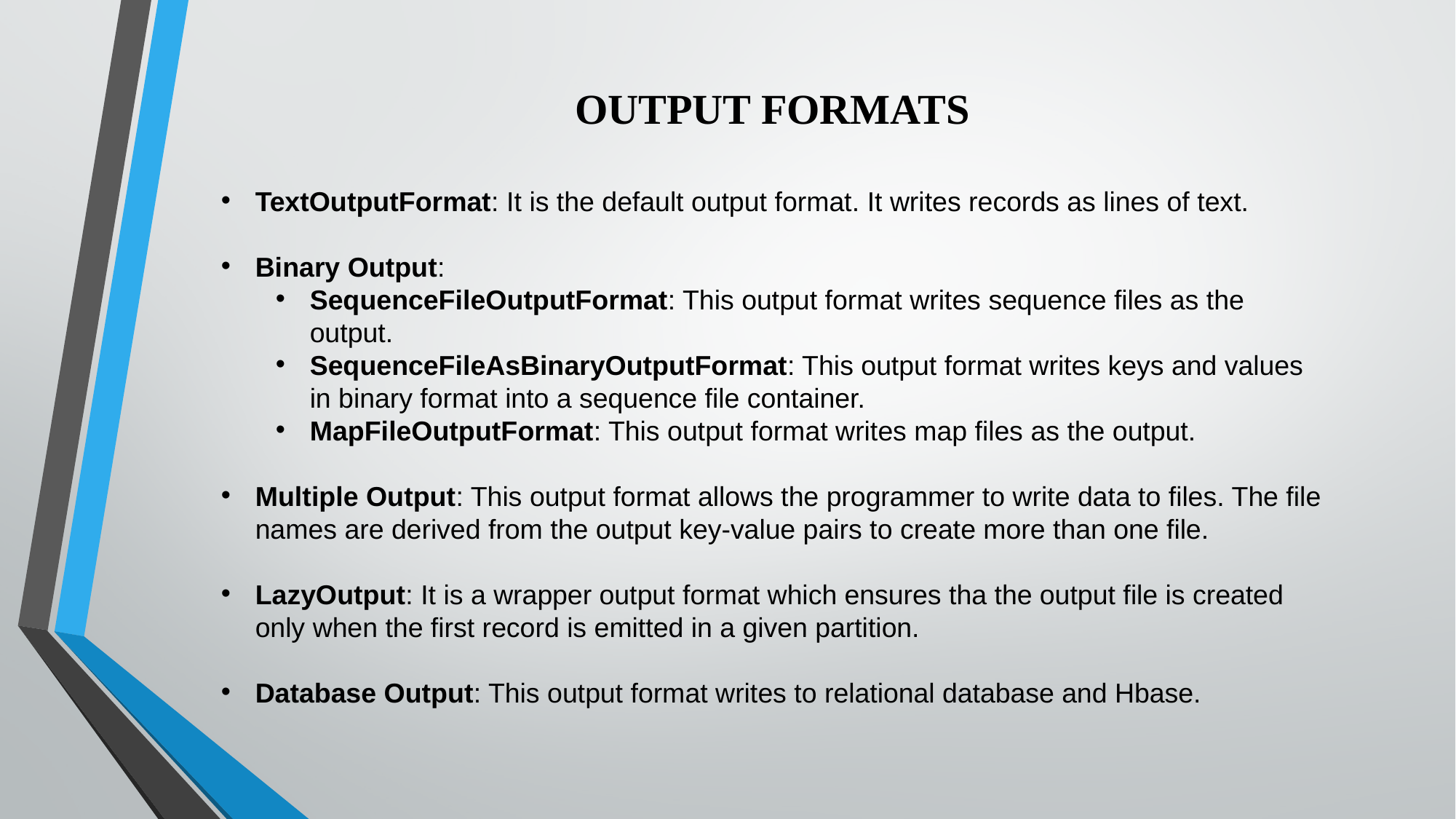

OUTPUT FORMATS

TextOutputFormat: It is the default output format. It writes records as lines of text.

Binary Output:
SequenceFileOutputFormat: This output format writes sequence files as the output.
SequenceFileAsBinaryOutputFormat: This output format writes keys and values in binary format into a sequence file container.
MapFileOutputFormat: This output format writes map files as the output.

Multiple Output: This output format allows the programmer to write data to files. The file names are derived from the output key-value pairs to create more than one file.

LazyOutput: It is a wrapper output format which ensures tha the output file is created only when the first record is emitted in a given partition.

Database Output: This output format writes to relational database and Hbase.